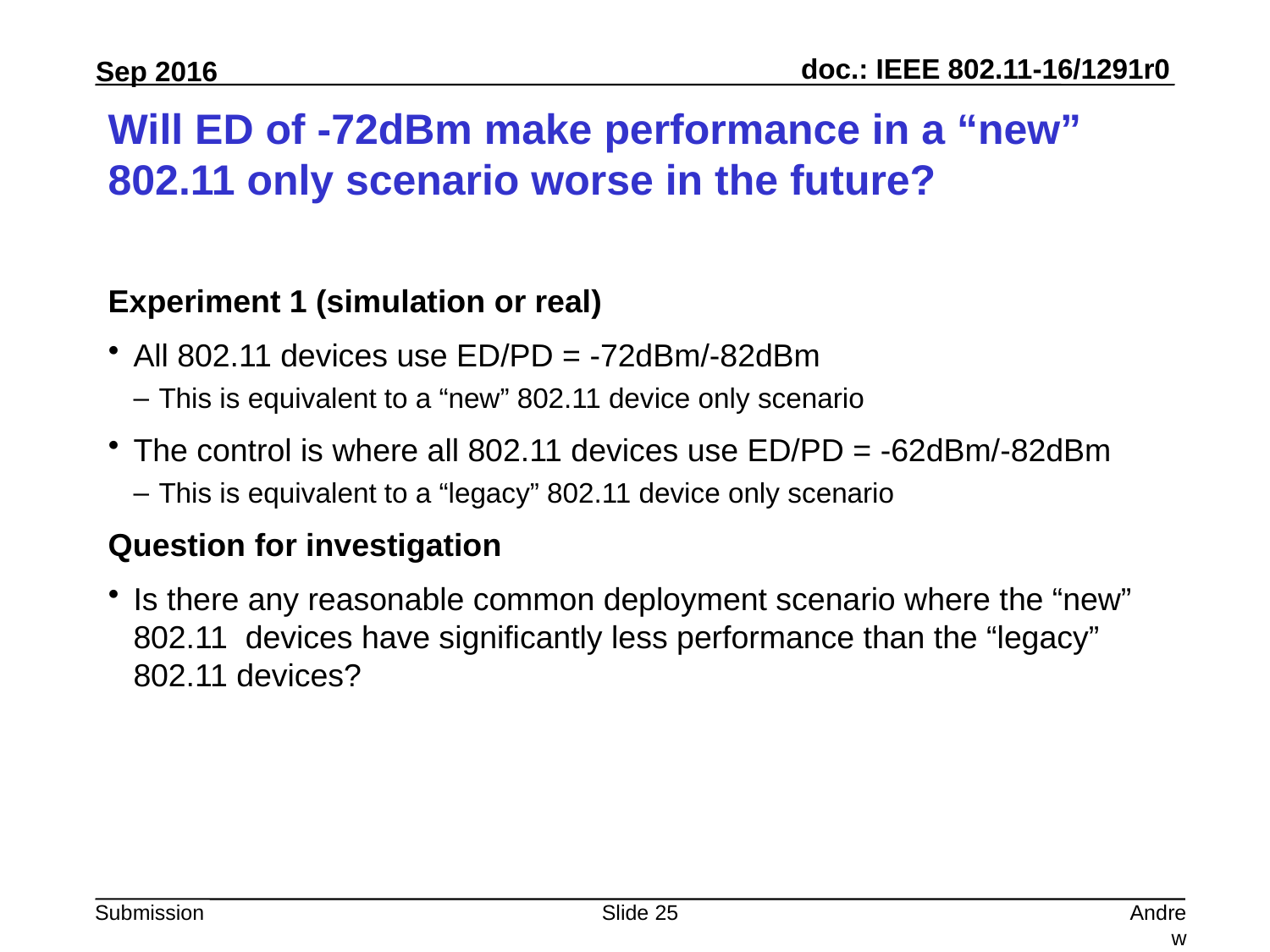

# Will ED of -72dBm make performance in a “new” 802.11 only scenario worse in the future?
Experiment 1 (simulation or real)
All 802.11 devices use ED/PD = -72dBm/-82dBm
This is equivalent to a “new” 802.11 device only scenario
The control is where all 802.11 devices use ED/PD = -62dBm/-82dBm
This is equivalent to a “legacy” 802.11 device only scenario
Question for investigation
Is there any reasonable common deployment scenario where the “new” 802.11  devices have significantly less performance than the “legacy” 802.11 devices?

Slide 25
Andrew Myles, Cisco